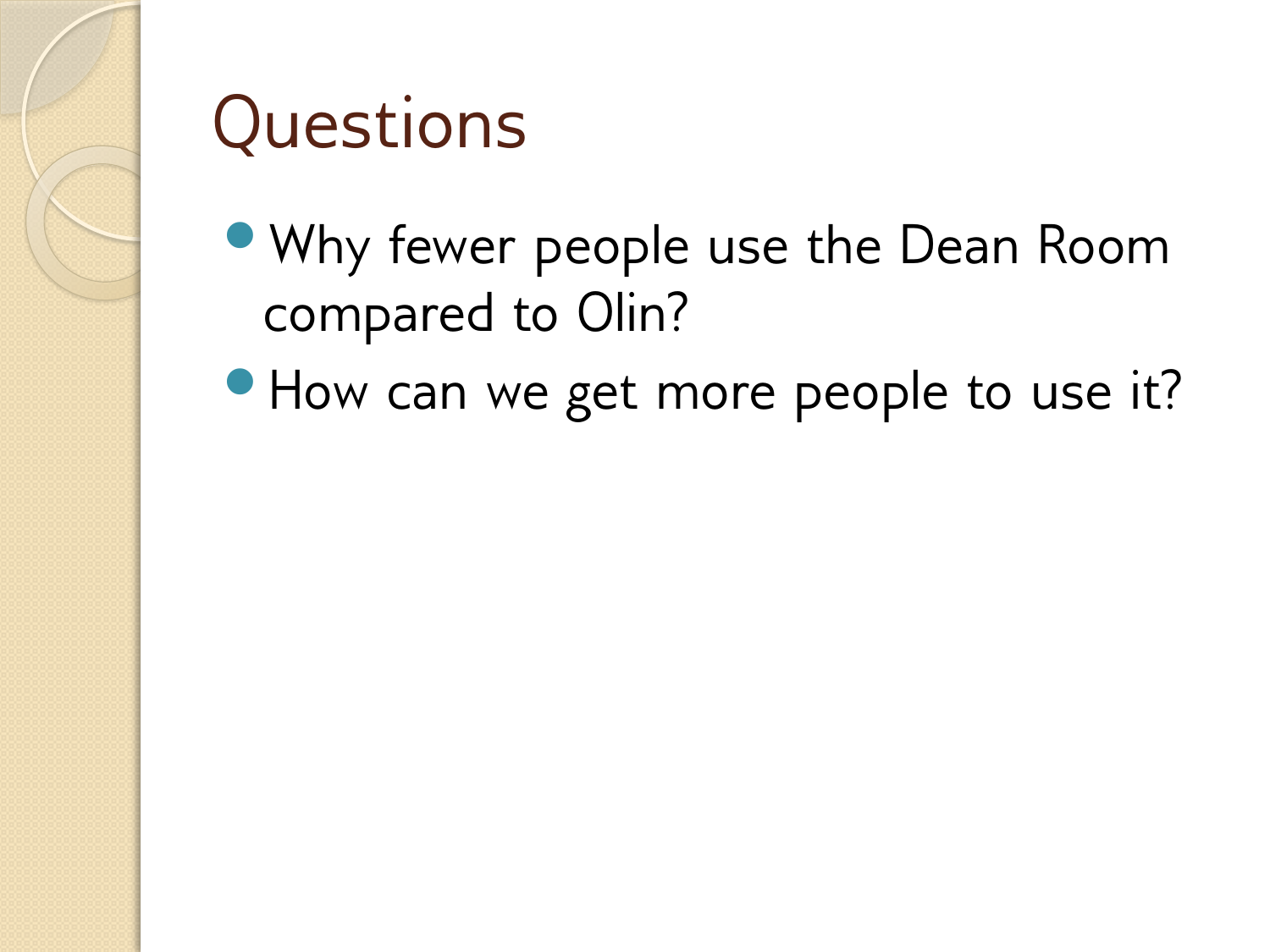

# Questions
Why fewer people use the Dean Room compared to Olin?
How can we get more people to use it?